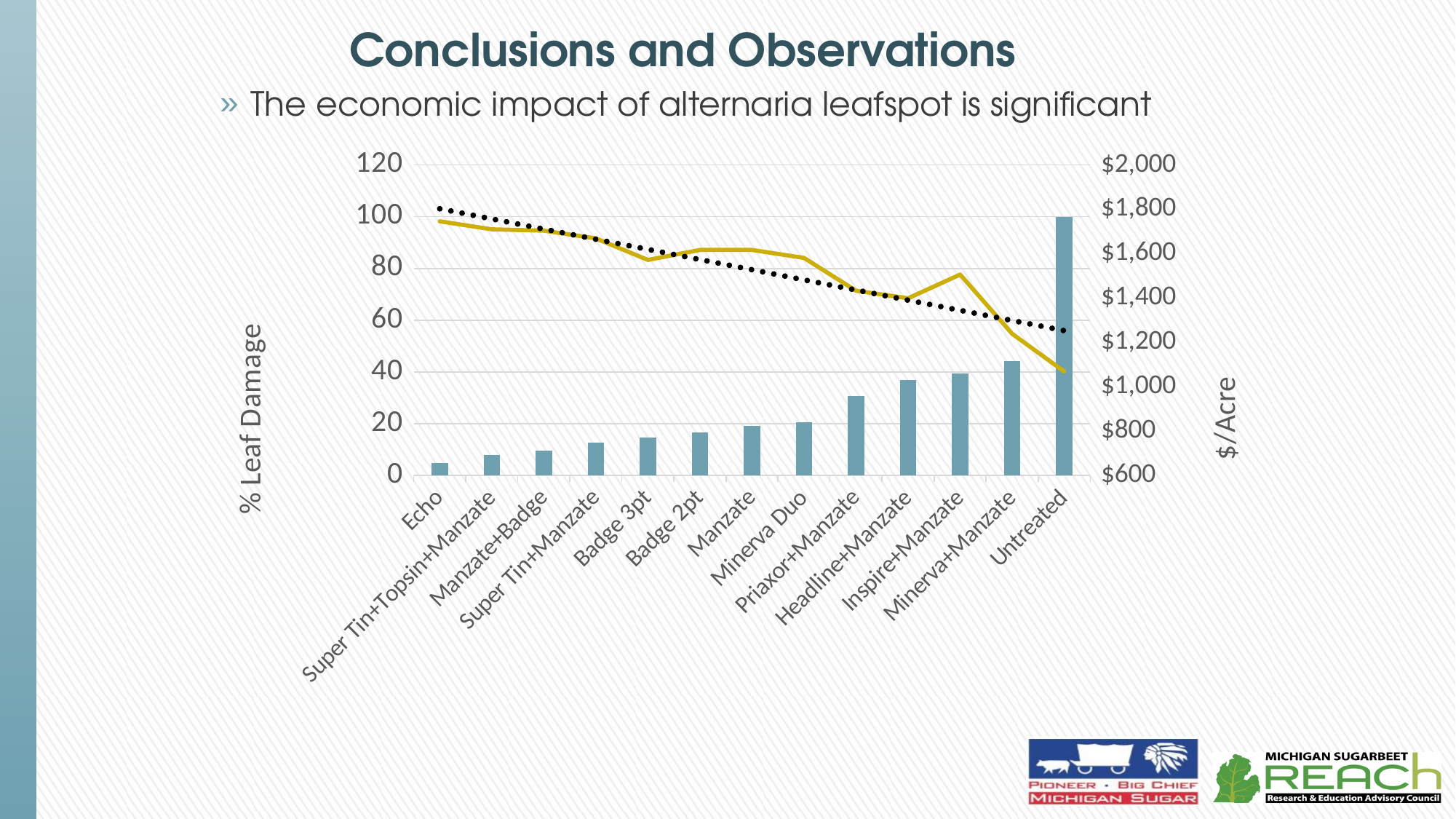

# Conclusions and Observations
The economic impact of alternaria leafspot is significant

### Chart

| Category | % Leaf Damage | $/acre |
|---|---|---|
| Echo | 4.7 | 1746.0 |
| Super Tin+Topsin+Manzate | 8.0 | 1710.0 |
| Manzate+Badge | 9.7 | 1704.0 |
| Super Tin+Manzate | 12.7 | 1669.0 |
| Badge 3pt | 14.7 | 1572.0 |
| Badge 2pt | 16.7 | 1617.0 |
| Manzate | 19.3 | 1617.0 |
| Minerva Duo | 20.7 | 1581.0 |
| Priaxor+Manzate | 30.7 | 1433.0 |
| Headline+Manzate | 37.0 | 1399.0 |
| Inspire+Manzate | 39.3 | 1506.0 |
| Minerva+Manzate | 44.3 | 1239.0 |
| Untreated | 100.0 | 1069.0 |